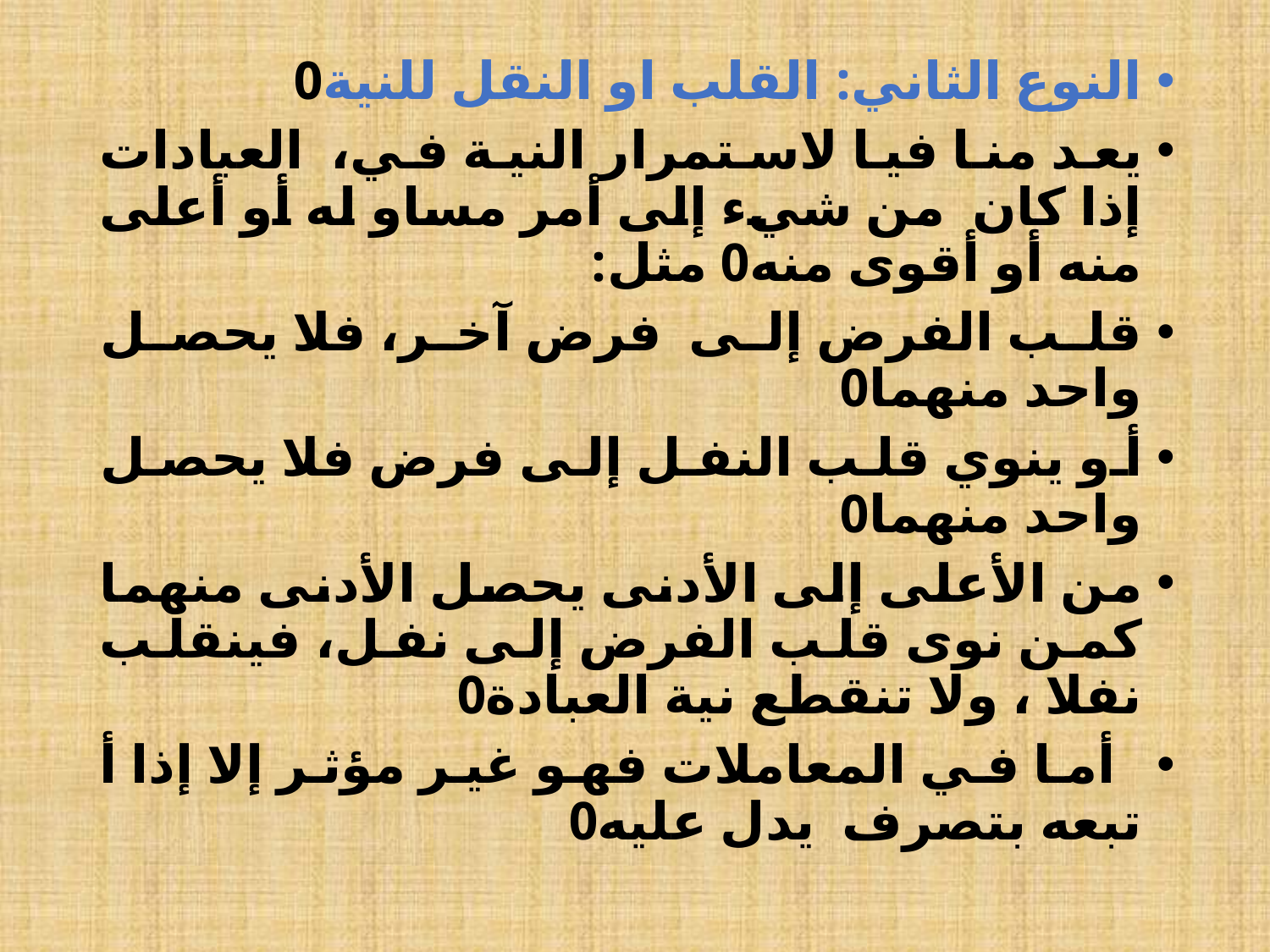

النوع الثاني: القلب او النقل للنية0
يعد منا فيا لاستمرار النية في،  العبادات إذا كان  من شيء إلى أمر مساو له أو أعلى منه أو أقوى منه0 مثل:
قلب الفرض إلى  فرض آخر، فلا يحصل واحد منهما0
أو ينوي قلب النفل إلى فرض فلا يحصل واحد منهما0
من الأعلى إلى الأدنى يحصل الأدنى منهما كمن نوى قلب الفرض إلى نفل، فينقلب نفلا ، ولا تنقطع نية العبادة0
  أما في المعاملات فهو غير مؤثر إلا إذا أ تبعه بتصرف  يدل عليه0